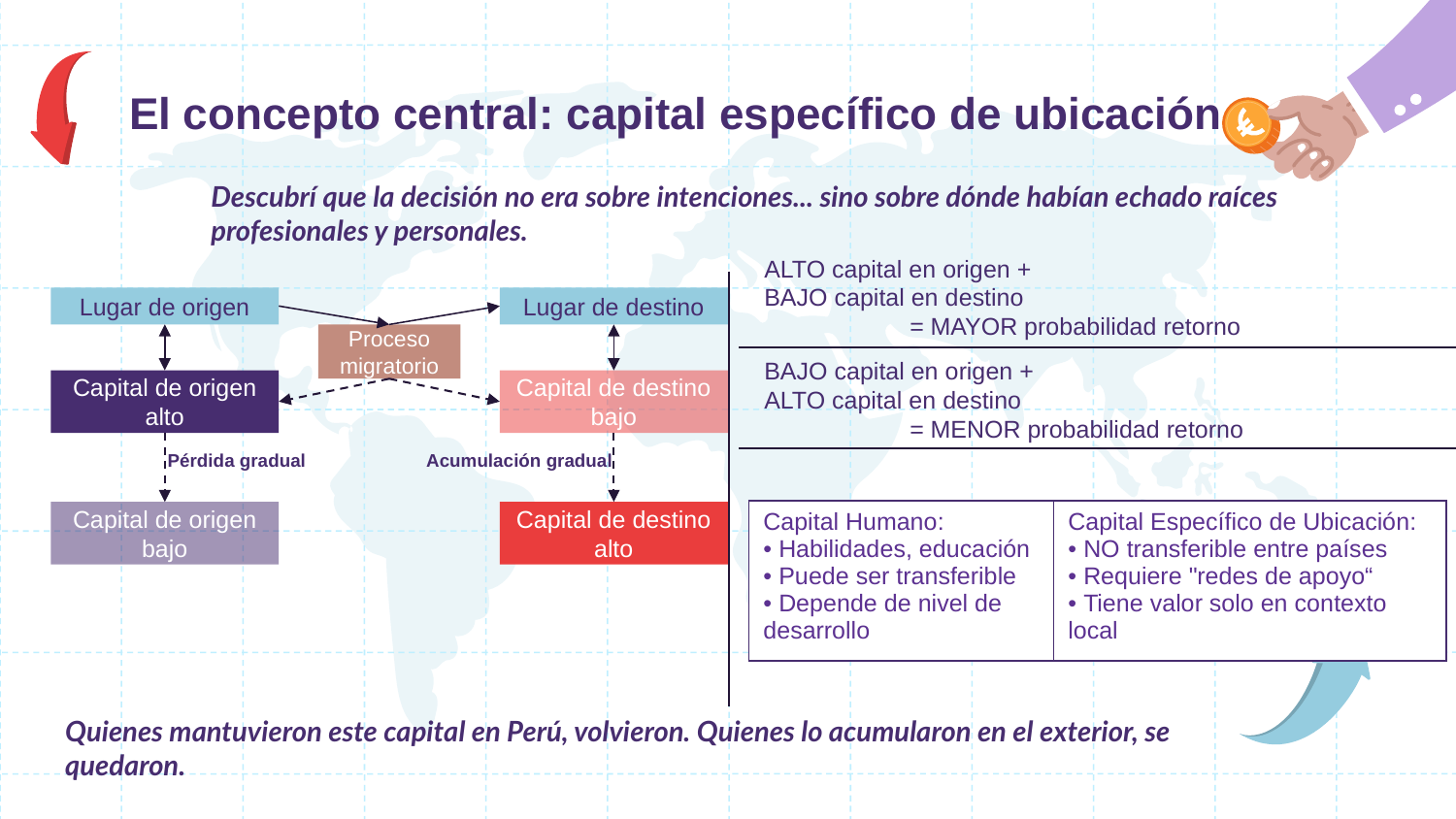

# El concepto central: capital específico de ubicación
Descubrí que la decisión no era sobre intenciones... sino sobre dónde habían echado raíces profesionales y personales.
ALTO capital en origen +
BAJO capital en destino
	= MAYOR probabilidad retorno
BAJO capital en origen +
ALTO capital en destino
	= MENOR probabilidad retorno
Lugar de origen
Lugar de destino
Proceso migratorio
Capital de destino bajo
Capital de origen alto
Pérdida gradual
Acumulación gradual
Capital de origen bajo
Capital de destino alto
| Capital Humano: • Habilidades, educación • Puede ser transferible • Depende de nivel de desarrollo | Capital Específico de Ubicación: • NO transferible entre países • Requiere "redes de apoyo“ • Tiene valor solo en contexto local |
| --- | --- |

Quienes mantuvieron este capital en Perú, volvieron. Quienes lo acumularon en el exterior, se quedaron.